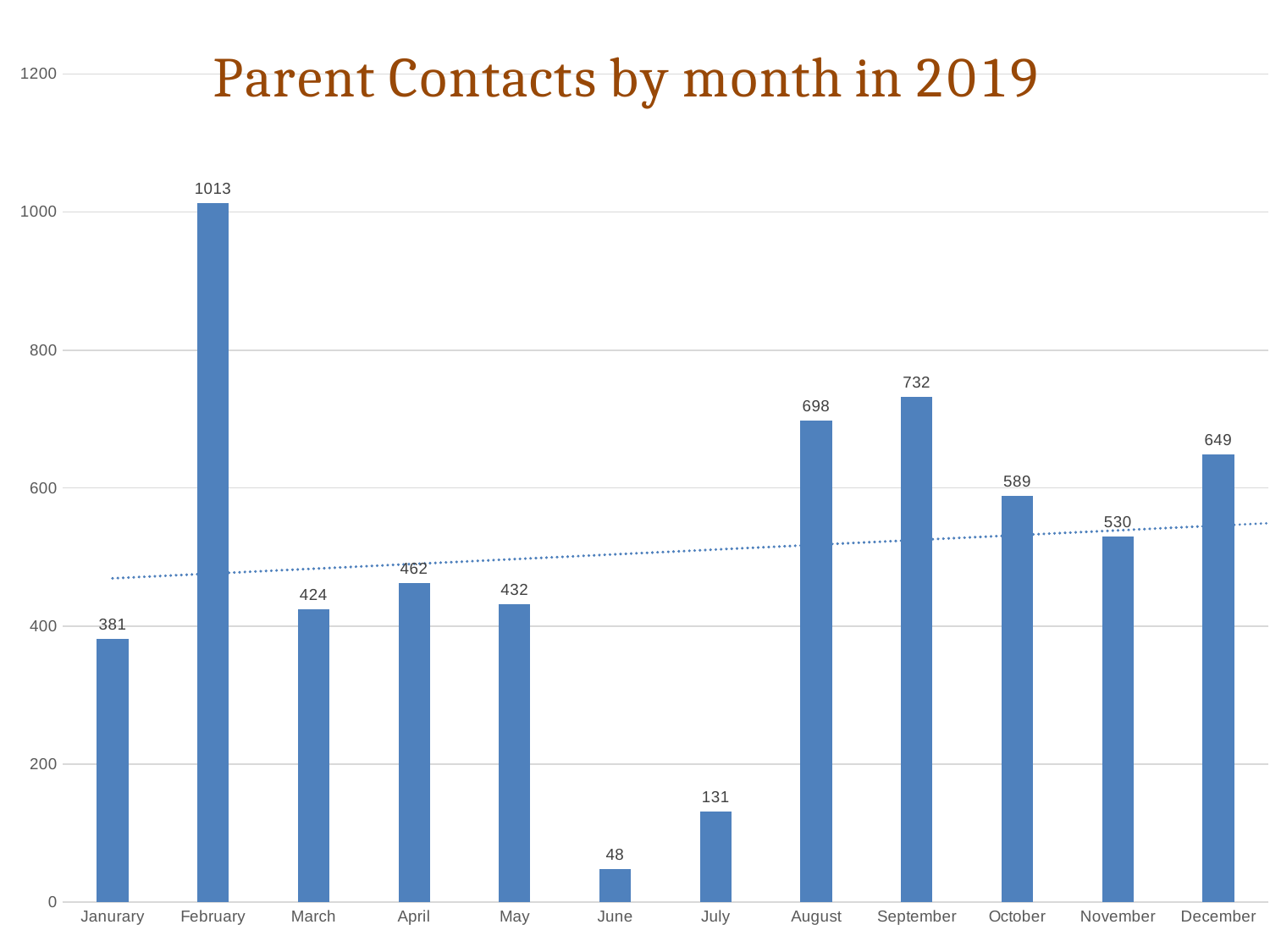

### Chart: Parent Contacts by month in 2019

| Category | 2019 |
|---|---|
| Janurary | 381.0 |
| February | 1013.0 |
| March | 424.0 |
| April | 462.0 |
| May | 432.0 |
| June | 48.0 |
| July | 131.0 |
| August | 698.0 |
| September | 732.0 |
| October | 589.0 |
| November | 530.0 |
| December | 649.0 |